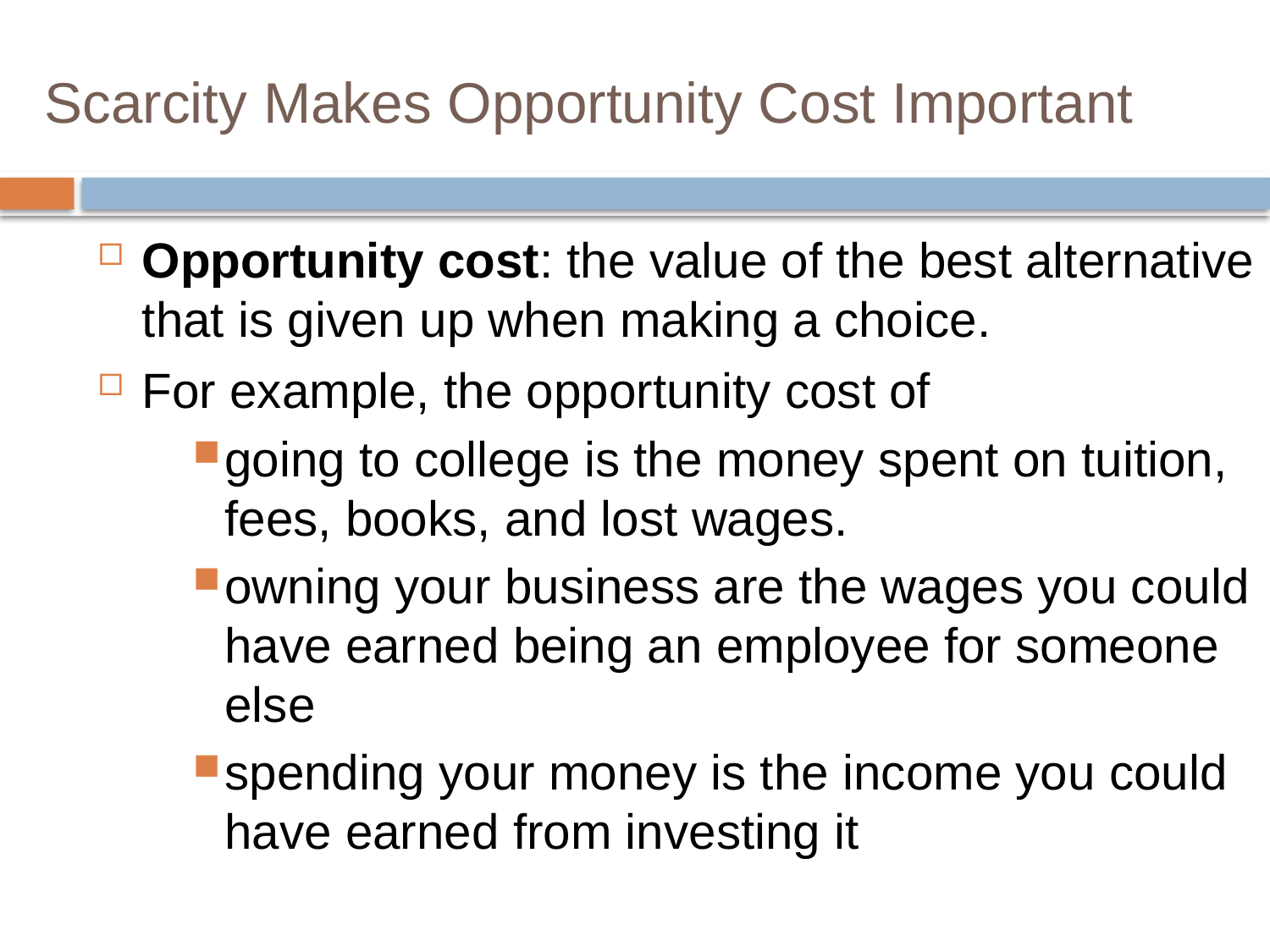

# Scarcity Makes Opportunity Cost Important
Opportunity cost: the value of the best alternative that is given up when making a choice.
For example, the opportunity cost of
going to college is the money spent on tuition, fees, books, and lost wages.
owning your business are the wages you could have earned being an employee for someone else
spending your money is the income you could have earned from investing it